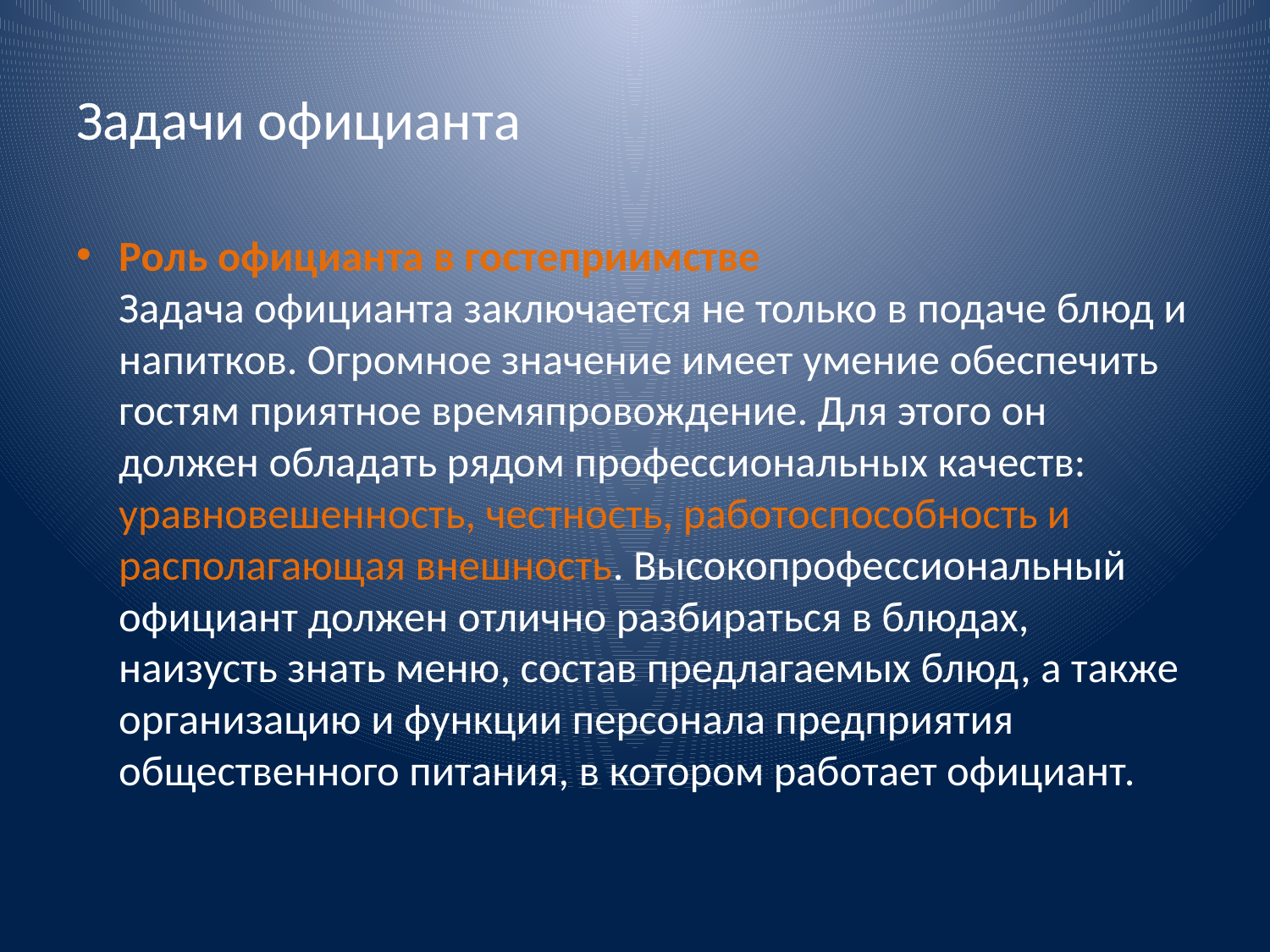

# Задачи официанта
Роль официанта в гостеприимстве
Задача официанта заключается не только в подаче блюд и напитков. Огромное значение имеет умение обеспечить гостям приятное времяпровождение. Для этого он должен обладать рядом профессиональных качеств: уравновешенность, честность, работоспособность и располагающая внешность. Высокопрофессиональный официант должен отлично разбираться в блюдах, наизусть знать меню, состав предлагаемых блюд, а также организацию и функции персонала предприятия общественного питания, в котором работает официант.